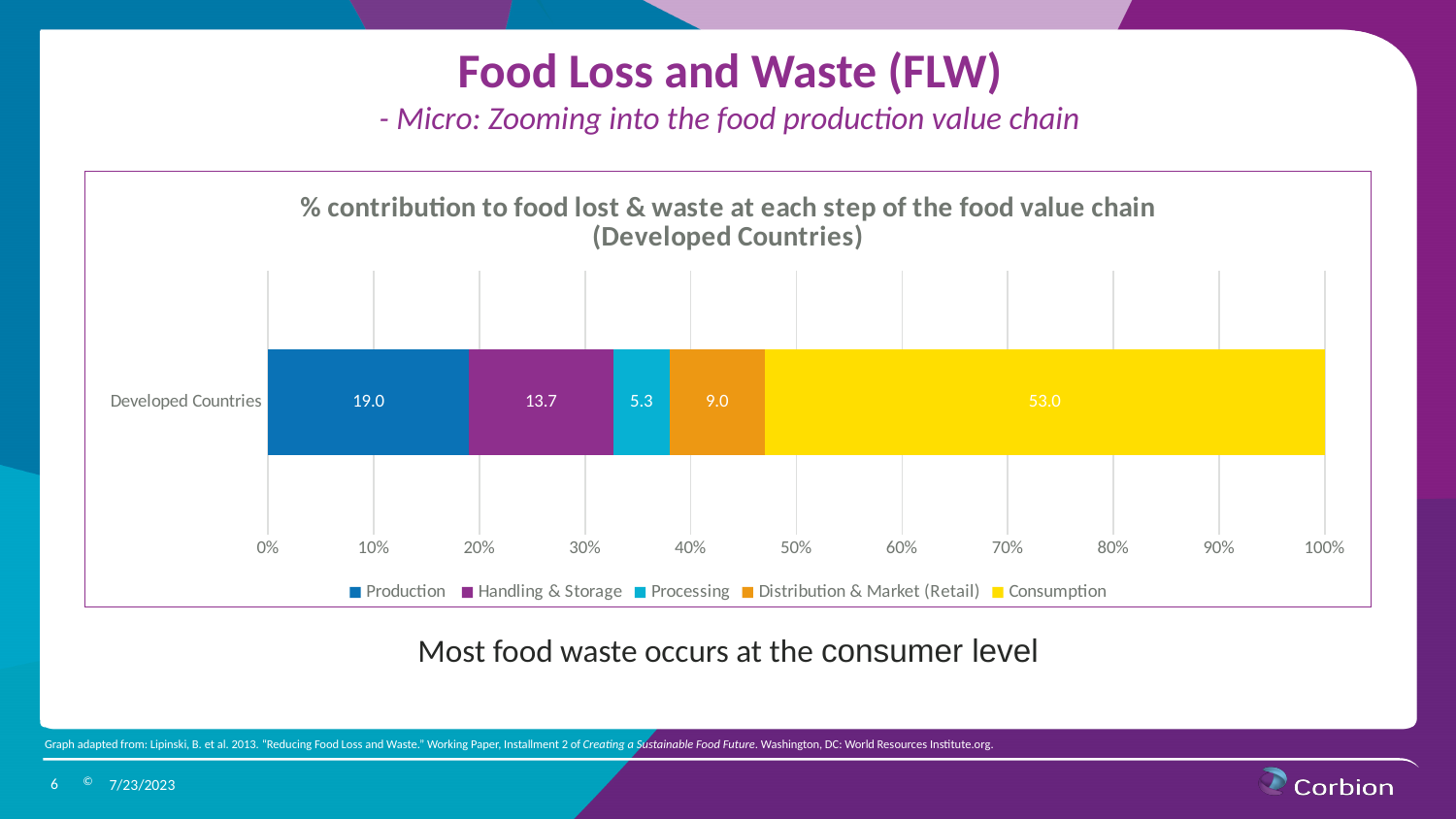

# Food Loss and Waste (FLW) - Micro: Zooming into the food production value chain

### Chart: % contribution to food lost & waste at each step of the food value chain (Developed Countries)

| Category | Production  | Handling & Storage | Processing | Distribution & Market (Retail) | Consumption |
|---|---|---|---|---|---|
| Developed Countries | 19.0 | 13.666666666666666 | 5.333333333333333 | 9.0 | 53.0 |
Most food waste occurs at the consumer level
Graph adapted from: Lipinski, B. et al. 2013. “Reducing Food Loss and Waste.” Working Paper, Installment 2 of Creating a Sustainable Food Future. Washington, DC: World Resources Institute.org.
6
7/23/2023